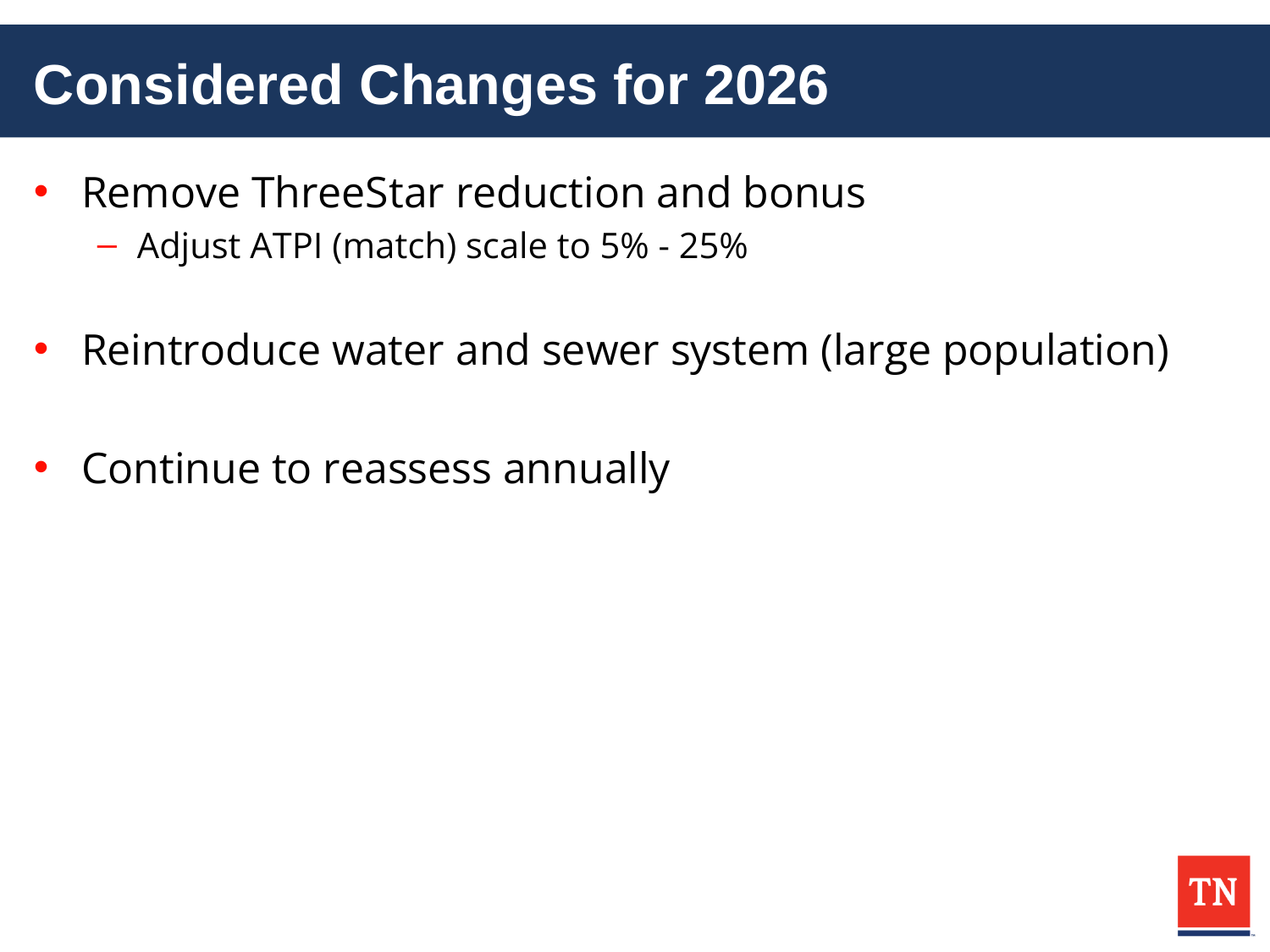

# Considered Changes for 2026
Remove ThreeStar reduction and bonus
Adjust ATPI (match) scale to 5% - 25%

Reintroduce water and sewer system (large population)

Continue to reassess annually